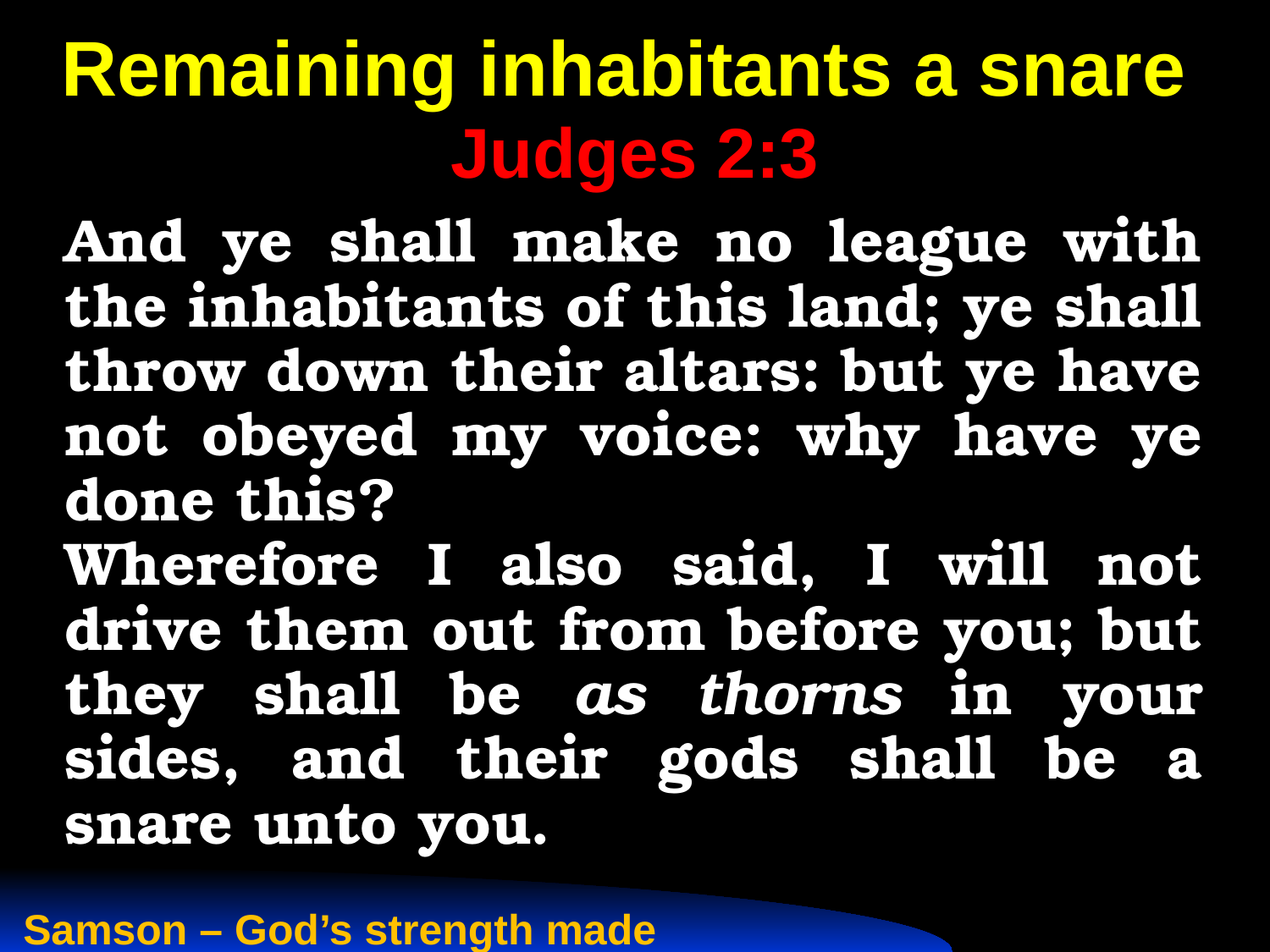

# Remaining inhabitants a snare Judges 2:3
And ye shall make no league with the inhabitants of this land; ye shall throw down their altars: but ye have not obeyed my voice: why have ye done this?
Wherefore I also said, I will not drive them out from before you; but they shall be as thorns in your sides, and their gods shall be a snare unto you.